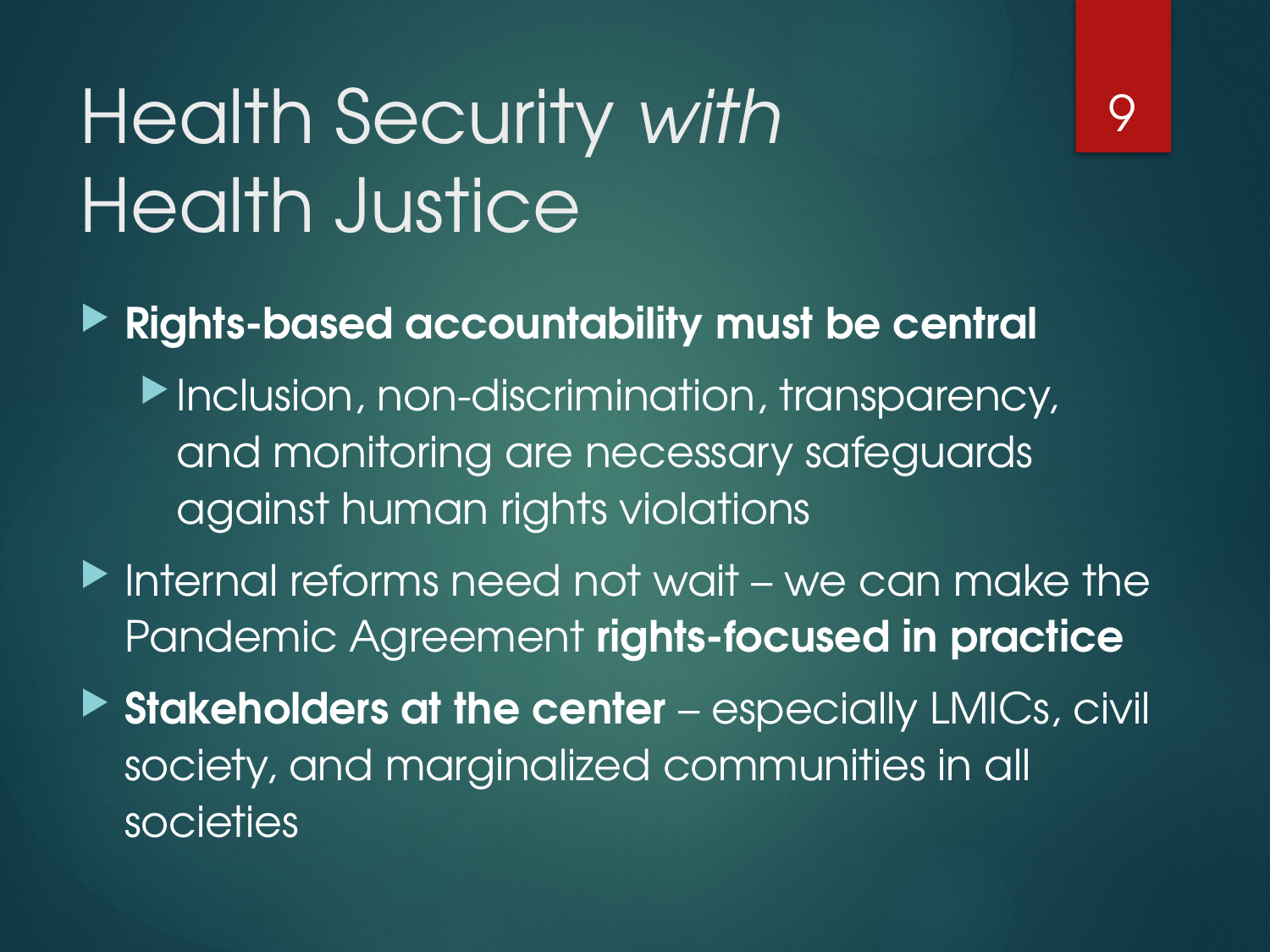

9
# Health Security with Health Justice
Rights-based accountability must be central
Inclusion, non-discrimination, transparency, and monitoring are necessary safeguards against human rights violations
Internal reforms need not wait – we can make the Pandemic Agreement rights-focused in practice
Stakeholders at the center – especially LMICs, civil society, and marginalized communities in all societies